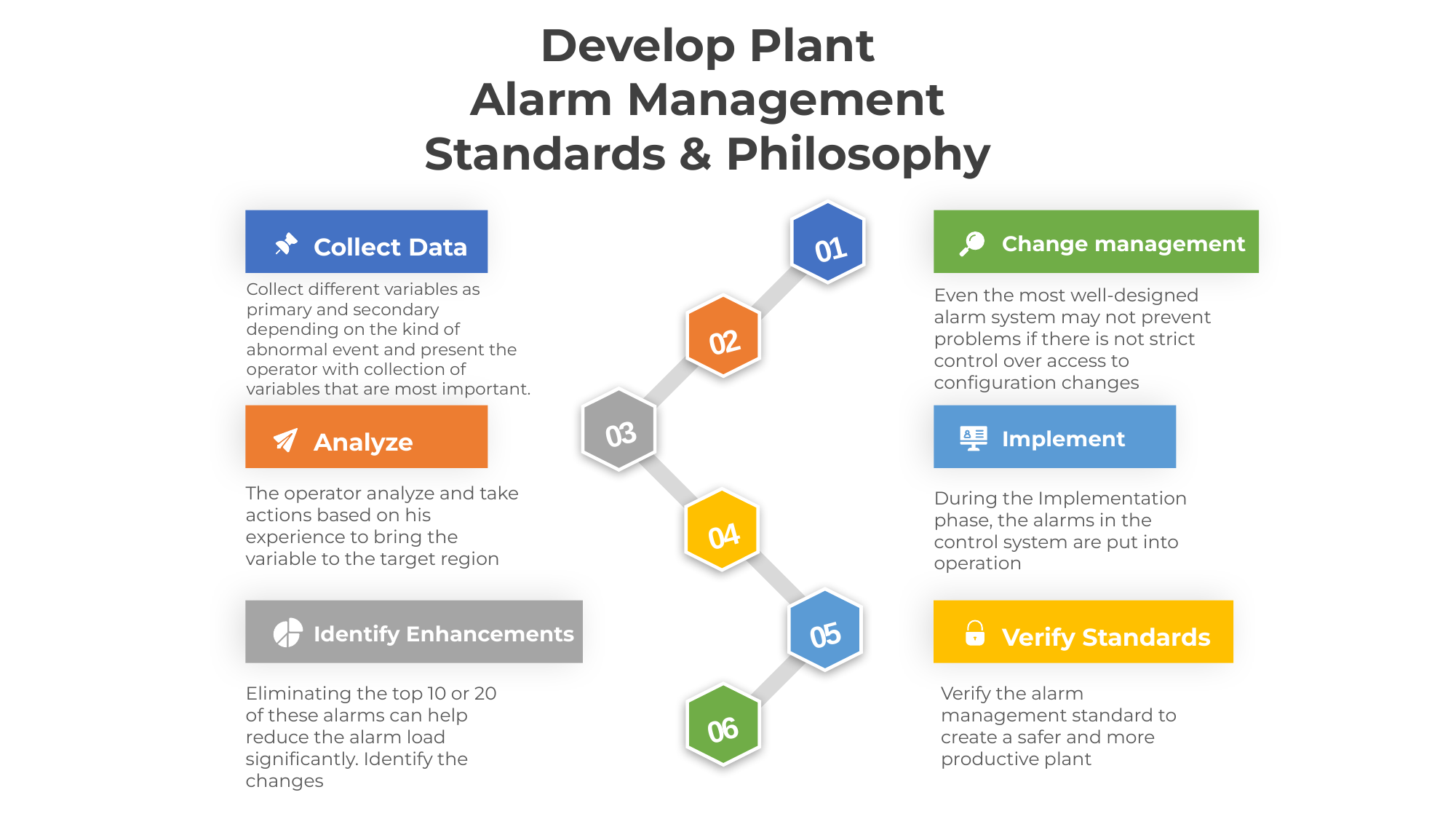

Develop Plant
Alarm Management
Standards & Philosophy

01
02
03
04
05
06

Collect Data

Collect different variables as primary and secondary depending on the kind of abnormal event and present the operator with collection of variables that are most important.

Analyze

The operator analyze and take actions based on his experience to bring the variable to the target region

Identify Enhancements

Eliminating the top 10 or 20 of these alarms can help reduce the alarm load significantly. Identify the changes

Change management

Even the most well-designed alarm system may not prevent problems if there is not strict control over access to configuration changes

Implement

During the Implementation phase, the alarms in the control system are put into operation

Verify Standards

Verify the alarm management standard to create a safer and more productive plant